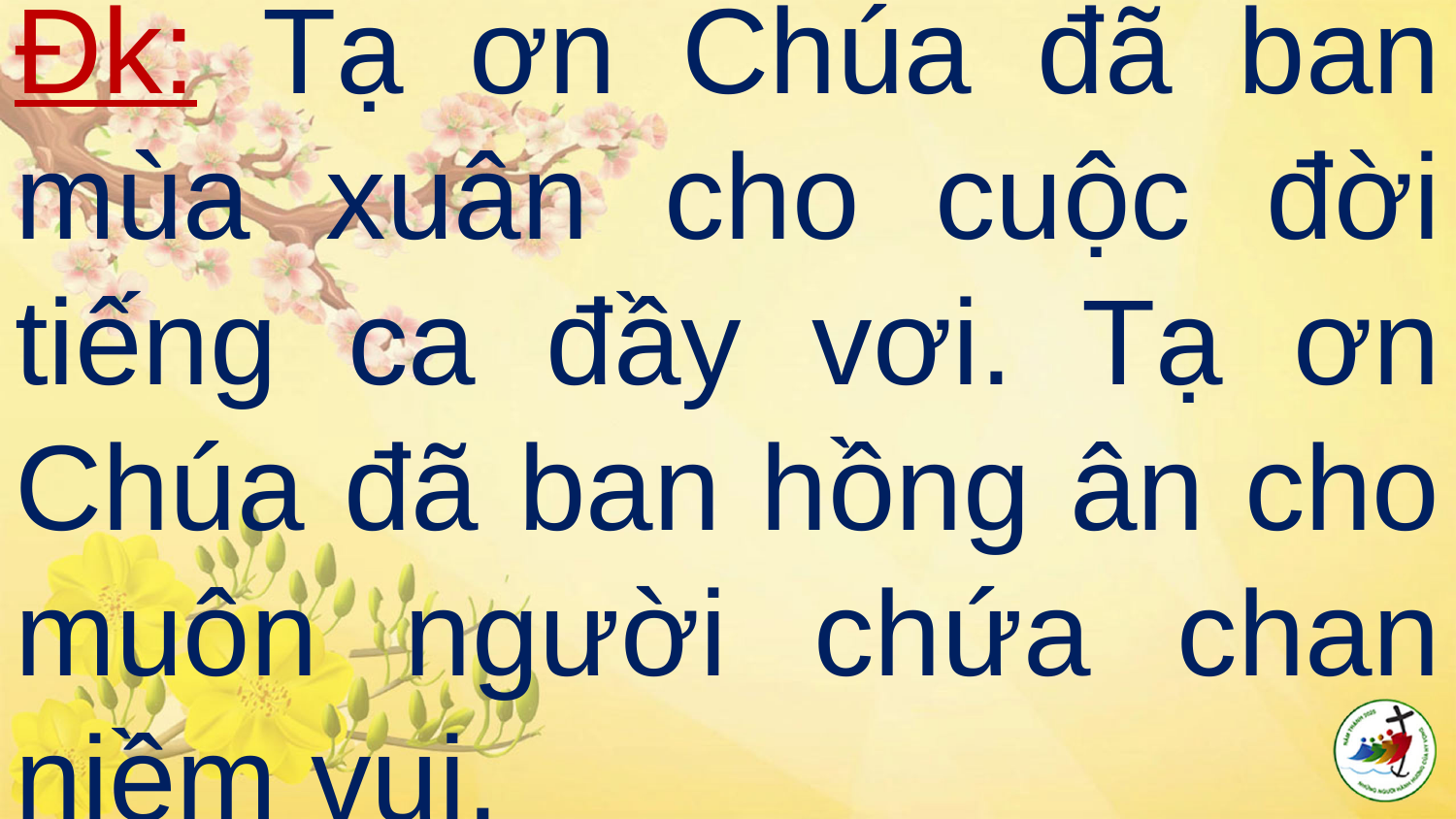

# Đk: Tạ ơn Chúa đã ban mùa xuân cho cuộc đời tiếng ca đầy vơi. Tạ ơn Chúa đã ban hồng ân cho muôn người chứa chan niềm vui.